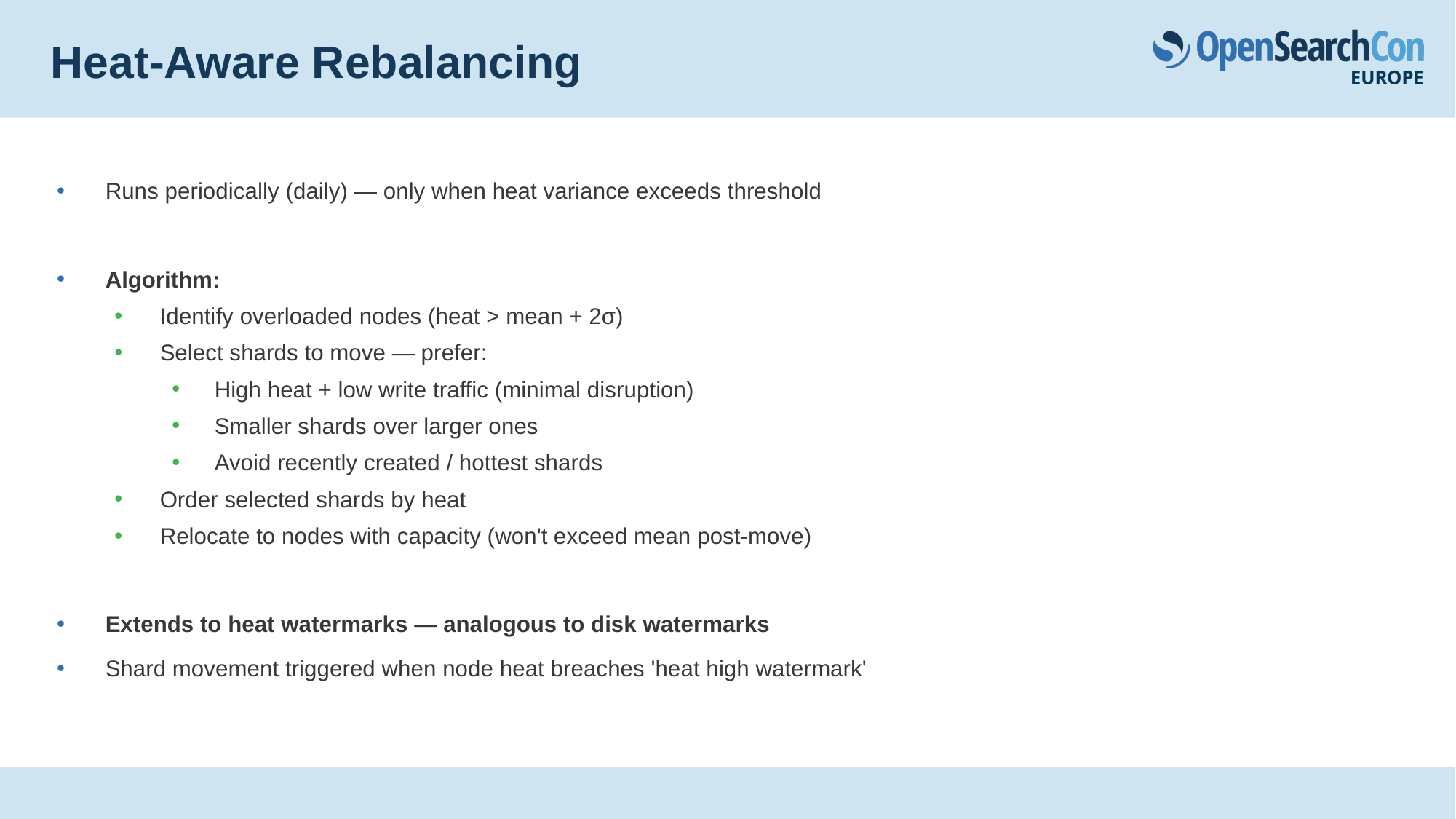

# Heat-Aware Rebalancing
Runs periodically (daily) — only when heat variance exceeds threshold

Algorithm:
Identify overloaded nodes (heat > mean + 2σ)
Select shards to move — prefer:
High heat + low write traffic (minimal disruption)
Smaller shards over larger ones
Avoid recently created / hottest shards
Order selected shards by heat
Relocate to nodes with capacity (won't exceed mean post-move)

Extends to heat watermarks — analogous to disk watermarks
Shard movement triggered when node heat breaches 'heat high watermark'